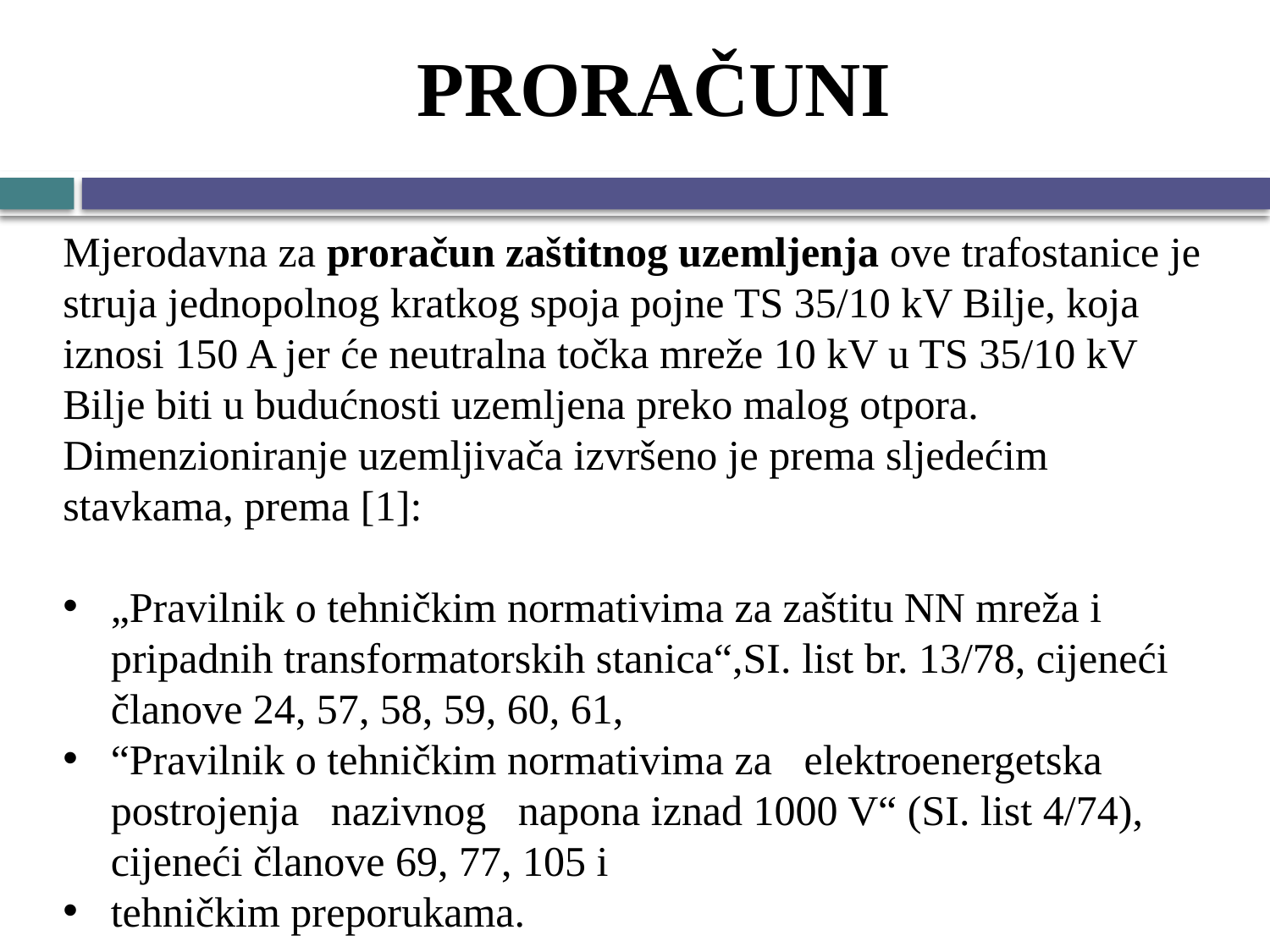

# PRORAČUNI
Mjerodavna za proračun zaštitnog uzemljenja ove trafostanice je struja jednopolnog kratkog spoja pojne TS 35/10 kV Bilje, koja iznosi 150 A jer će neutralna točka mreže 10 kV u TS 35/10 kV Bilje biti u budućnosti uzemljena preko malog otpora. Dimenzioniranje uzemljivača izvršeno je prema sljedećim stavkama, prema [1]:

„Pravilnik o tehničkim normativima za zaštitu NN mreža i pripadnih transformatorskih stanica“,SI. list br. 13/78, cijeneći članove 24, 57, 58, 59, 60, 61,
“Pravilnik o tehničkim normativima za   elektroenergetska   postrojenja   nazivnog   napona iznad 1000 V“ (SI. list 4/74), cijeneći članove 69, 77, 105 i
tehničkim preporukama.